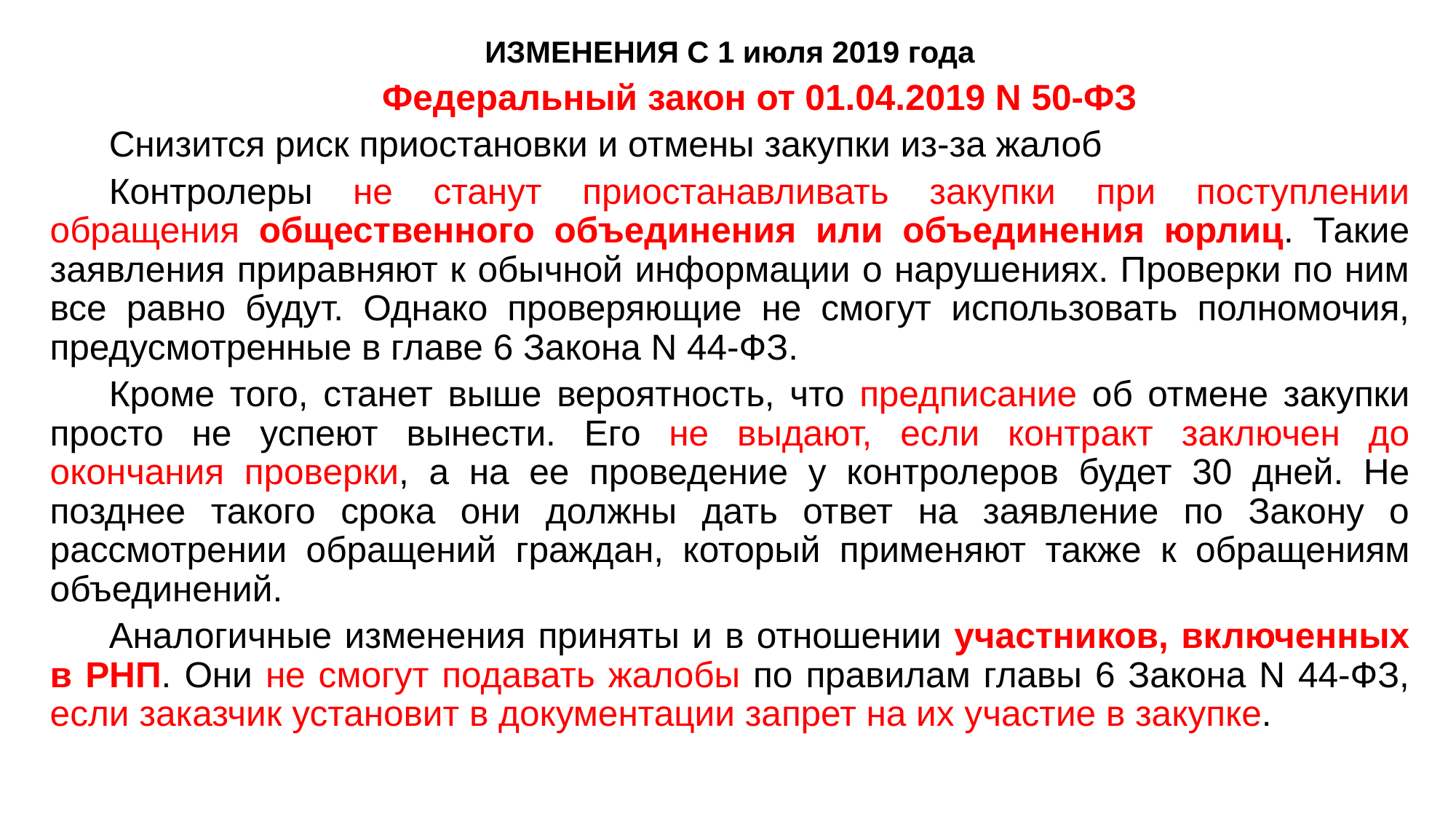

# ИЗМЕНЕНИЯ С 1 июля 2019 года
	Федеральный закон от 01.04.2019 N 50-ФЗ
	Снизится риск приостановки и отмены закупки из-за жалоб
	Контролеры не станут приостанавливать закупки при поступлении обращения общественного объединения или объединения юрлиц. Такие заявления приравняют к обычной информации о нарушениях. Проверки по ним все равно будут. Однако проверяющие не смогут использовать полномочия, предусмотренные в главе 6 Закона N 44-ФЗ.
	Кроме того, станет выше вероятность, что предписание об отмене закупки просто не успеют вынести. Его не выдают, если контракт заключен до окончания проверки, а на ее проведение у контролеров будет 30 дней. Не позднее такого срока они должны дать ответ на заявление по Закону о рассмотрении обращений граждан, который применяют также к обращениям объединений.
	Аналогичные изменения приняты и в отношении участников, включенных в РНП. Они не смогут подавать жалобы по правилам главы 6 Закона N 44-ФЗ, если заказчик установит в документации запрет на их участие в закупке.